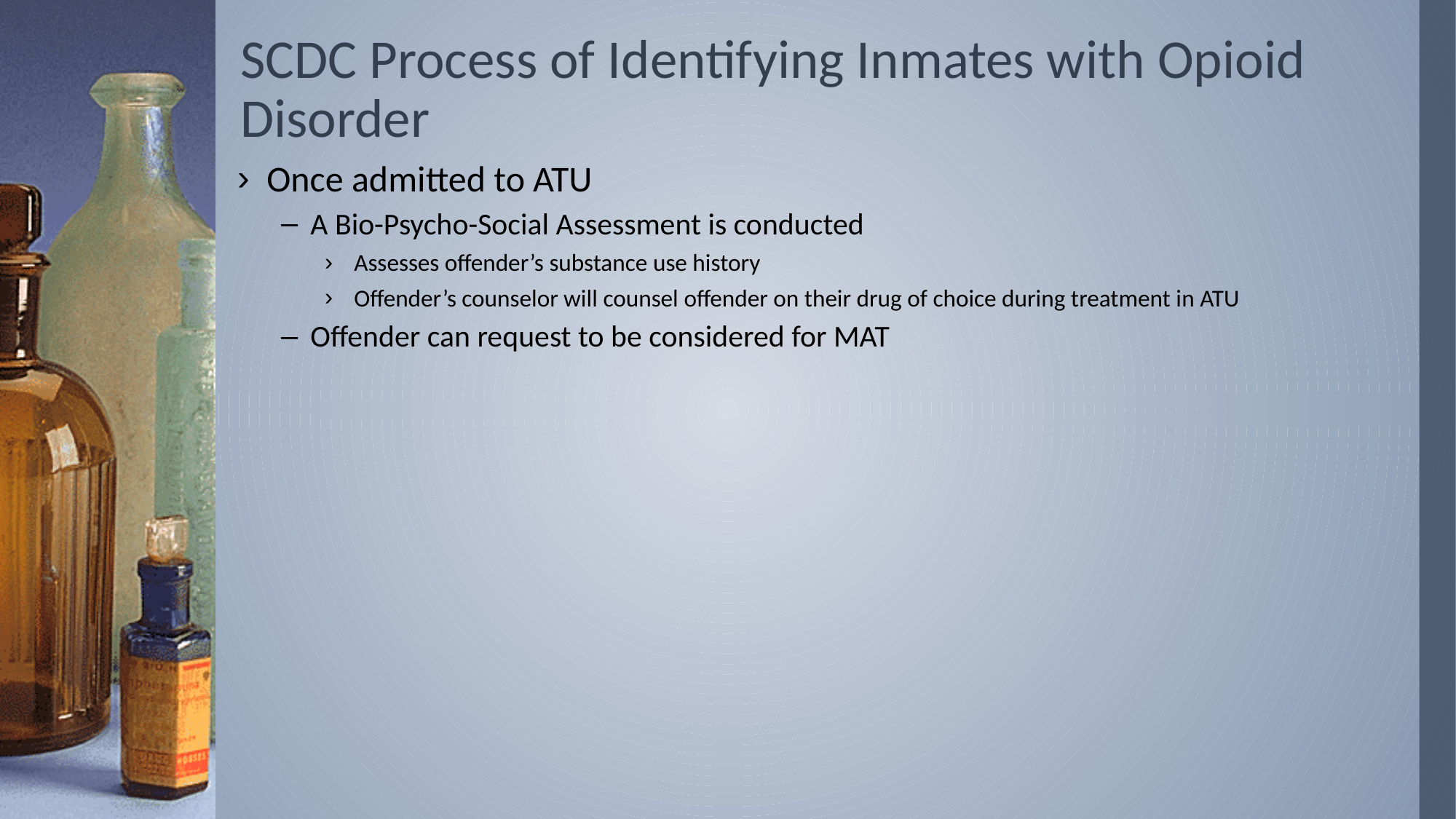

# SCDC Process of Identifying Inmates with Opioid Disorder
Once admitted to ATU
A Bio-Psycho-Social Assessment is conducted
Assesses offender’s substance use history
Offender’s counselor will counsel offender on their drug of choice during treatment in ATU
Offender can request to be considered for MAT